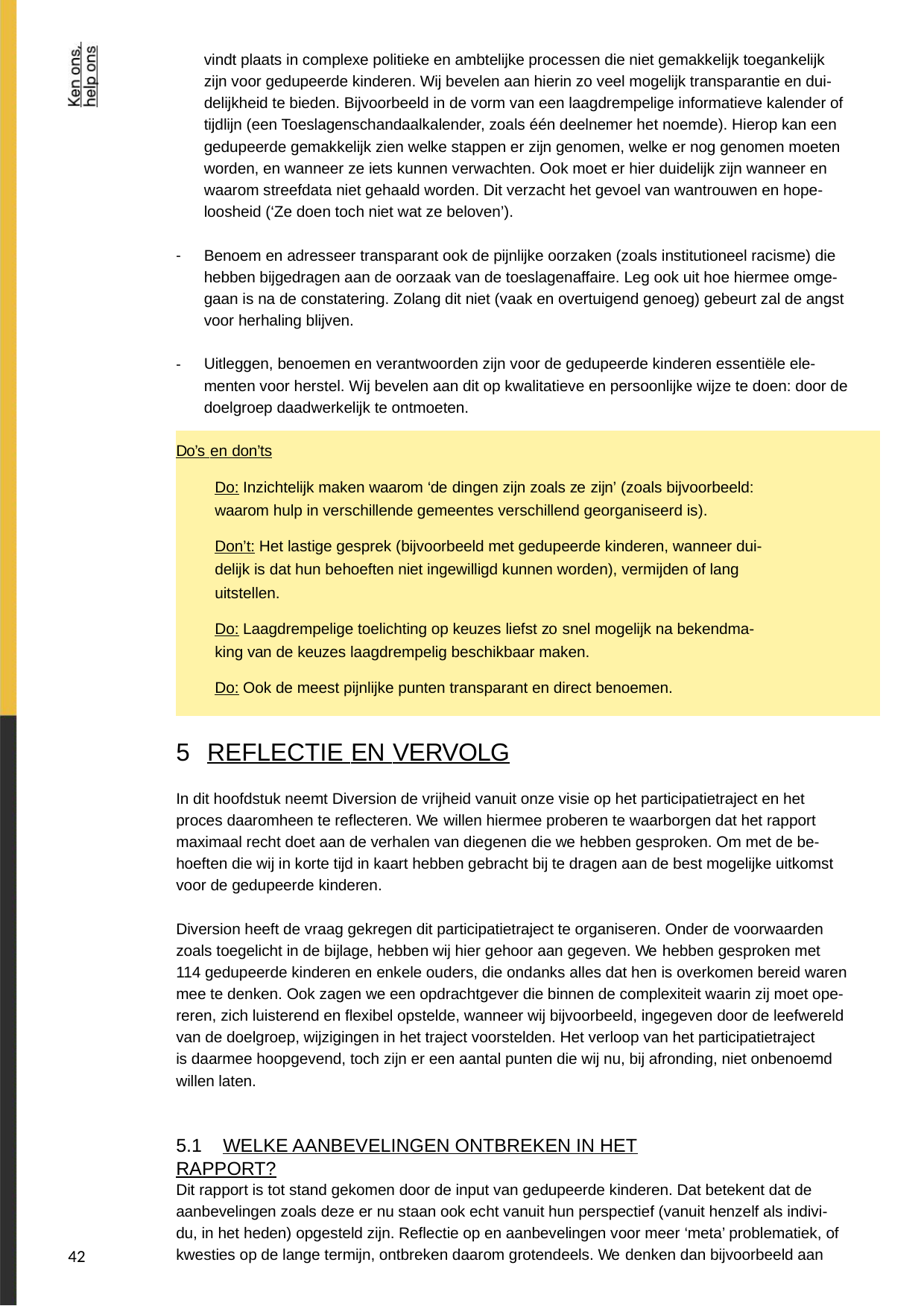

vindt plaats in complexe politieke en ambtelijke processen die niet gemakkelijk toegankelijk
zijn voor gedupeerde kinderen. Wij bevelen aan hierin zo veel mogelijk transparantie en dui-
delijkheid te bieden. Bijvoorbeeld in de vorm van een laagdrempelige informatieve kalender of
tijdlijn (een Toeslagenschandaalkalender, zoals één deelnemer het noemde). Hierop kan een
gedupeerde gemakkelijk zien welke stappen er zijn genomen, welke er nog genomen moeten
worden, en wanneer ze iets kunnen verwachten. Ook moet er hier duidelijk zijn wanneer en
waarom streefdata niet gehaald worden. Dit verzacht het gevoel van wantrouwen en hope-
loosheid (‘Ze doen toch niet wat ze beloven’).
Benoem en adresseer transparant ook de pijnlijke oorzaken (zoals institutioneel racisme) die
hebben bijgedragen aan de oorzaak van de toeslagenaffaire. Leg ook uit hoe hiermee omge-
gaan is na de constatering. Zolang dit niet (vaak en overtuigend genoeg) gebeurt zal de angst
voor herhaling blijven.
-
-
Uitleggen, benoemen en verantwoorden zijn voor de gedupeerde kinderen essentiële ele-
menten voor herstel. Wij bevelen aan dit op kwalitatieve en persoonlijke wijze te doen: door de
doelgroep daadwerkelijk te ontmoeten.

Do’s en don’ts
Do: Inzichtelijk maken waarom ‘de dingen zijn zoals ze zijn’ (zoals bijvoorbeeld:
waarom hulp in verschillende gemeentes verschillend georganiseerd is).
Don’t: Het lastige gesprek (bijvoorbeeld met gedupeerde kinderen, wanneer dui-
delijk is dat hun behoeften niet ingewilligd kunnen worden), vermijden of lang
uitstellen.
Do: Laagdrempelige toelichting op keuzes liefst zo snel mogelijk na bekendma-
king van de keuzes laagdrempelig beschikbaar maken.
Do: Ook de meest pijnlijke punten transparant en direct benoemen.
5 REFLECTIE EN VERVOLG
In dit hoofdstuk neemt Diversion de vrijheid vanuit onze visie op het participatietraject en het
proces daaromheen te reflecteren. We willen hiermee proberen te waarborgen dat het rapport
maximaal recht doet aan de verhalen van diegenen die we hebben gesproken. Om met de be-
hoeften die wij in korte tijd in kaart hebben gebracht bij te dragen aan de best mogelijke uitkomst
voor de gedupeerde kinderen.
Diversion heeft de vraag gekregen dit participatietraject te organiseren. Onder de voorwaarden
zoals toegelicht in de bijlage, hebben wij hier gehoor aan gegeven. We hebben gesproken met
114 gedupeerde kinderen en enkele ouders, die ondanks alles dat hen is overkomen bereid waren
mee te denken. Ook zagen we een opdrachtgever die binnen de complexiteit waarin zij moet ope-
reren, zich luisterend en flexibel opstelde, wanneer wij bijvoorbeeld, ingegeven door de leefwereld
van de doelgroep, wijzigingen in het traject voorstelden. Het verloop van het participatietraject
is daarmee hoopgevend, toch zijn er een aantal punten die wij nu, bij afronding, niet onbenoemd
willen laten.
5.1 WELKE AANBEVELINGEN ONTBREKEN IN HET RAPPORT?
Dit rapport is tot stand gekomen door de input van gedupeerde kinderen. Dat betekent dat de
aanbevelingen zoals deze er nu staan ook echt vanuit hun perspectief (vanuit henzelf als indivi-
du, in het heden) opgesteld zijn. Reflectie op en aanbevelingen voor meer ‘meta’ problematiek, of
kwesties op de lange termijn, ontbreken daarom grotendeels. We denken dan bijvoorbeeld aan
42